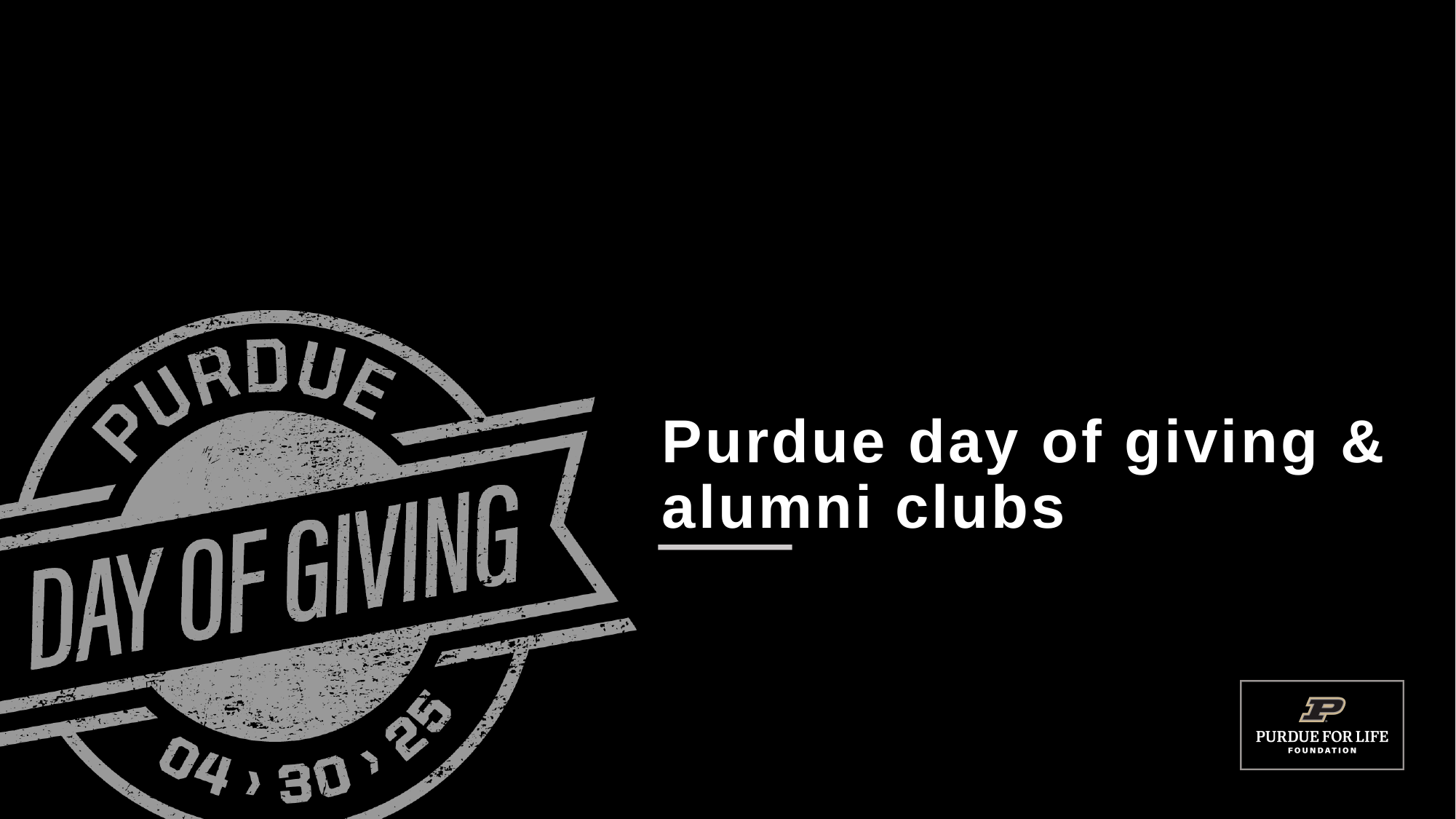

# Purdue day of giving & alumni clubs